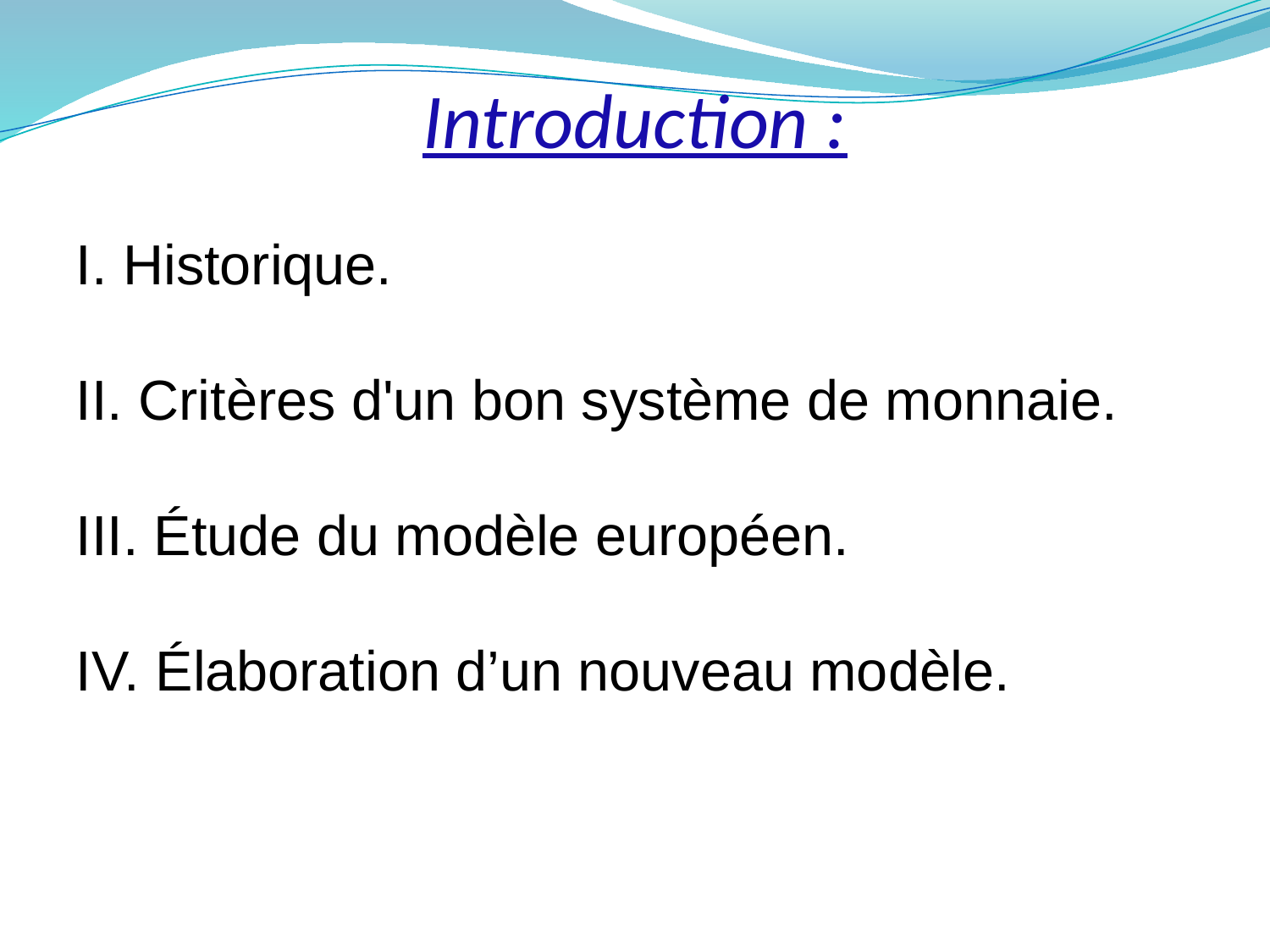

Introduction :
I. Historique.

II. Critères d'un bon système de monnaie.

III. Étude du modèle européen.

IV. Élaboration d’un nouveau modèle.